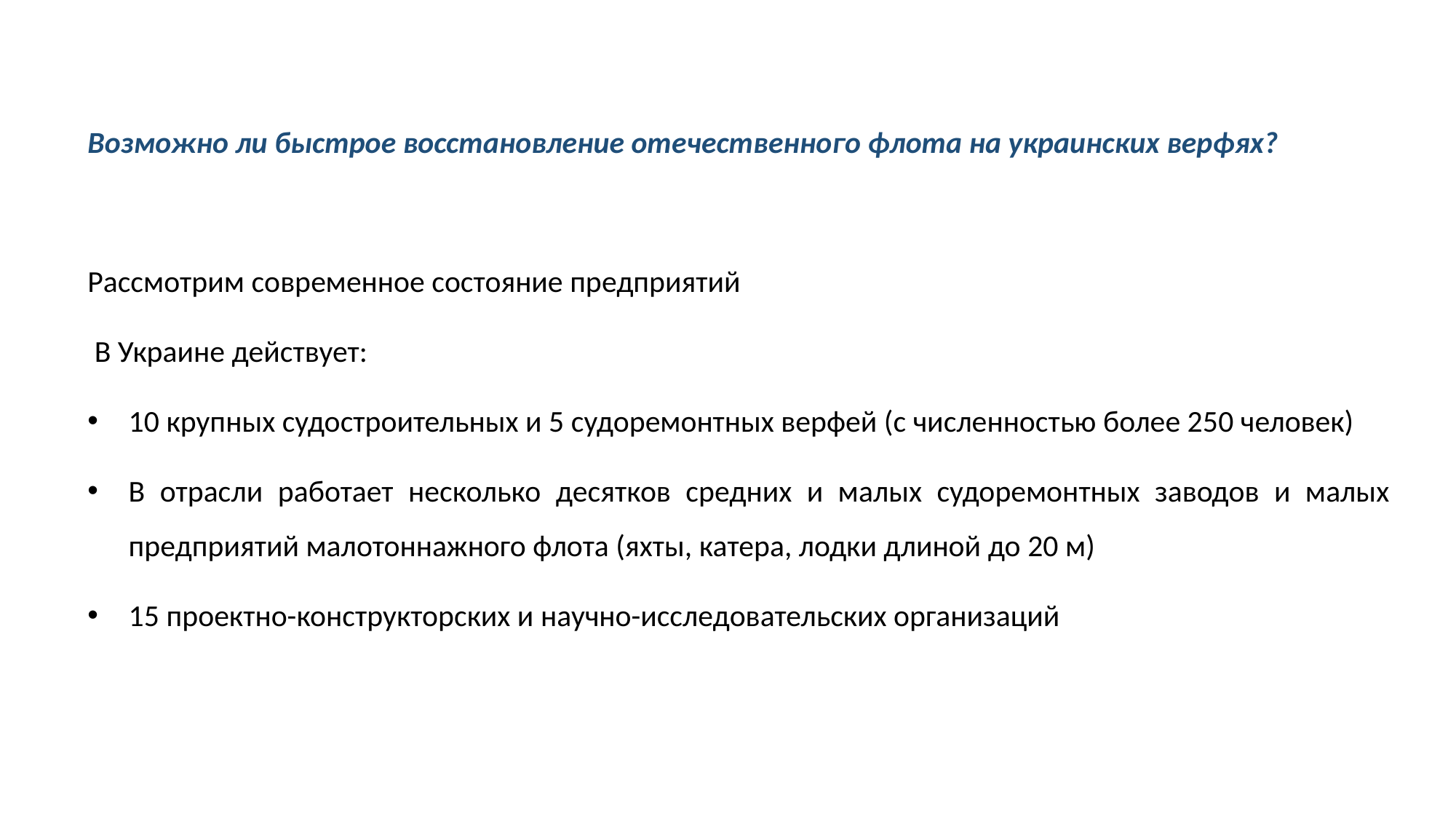

Возможно ли быстрое восстановление отечественного флота на украинских верфях?

Рассмотрим современное состояние предприятий
 В Украине действует:
10 крупных судостроительных и 5 судоремонтных верфей (с численностью более 250 человек)
В отрасли работает несколько десятков средних и малых судоремонтных заводов и малых предприятий малотоннажного флота (яхты, катера, лодки длиной до 20 м)
15 проектно-конструкторских и научно-исследовательских организаций